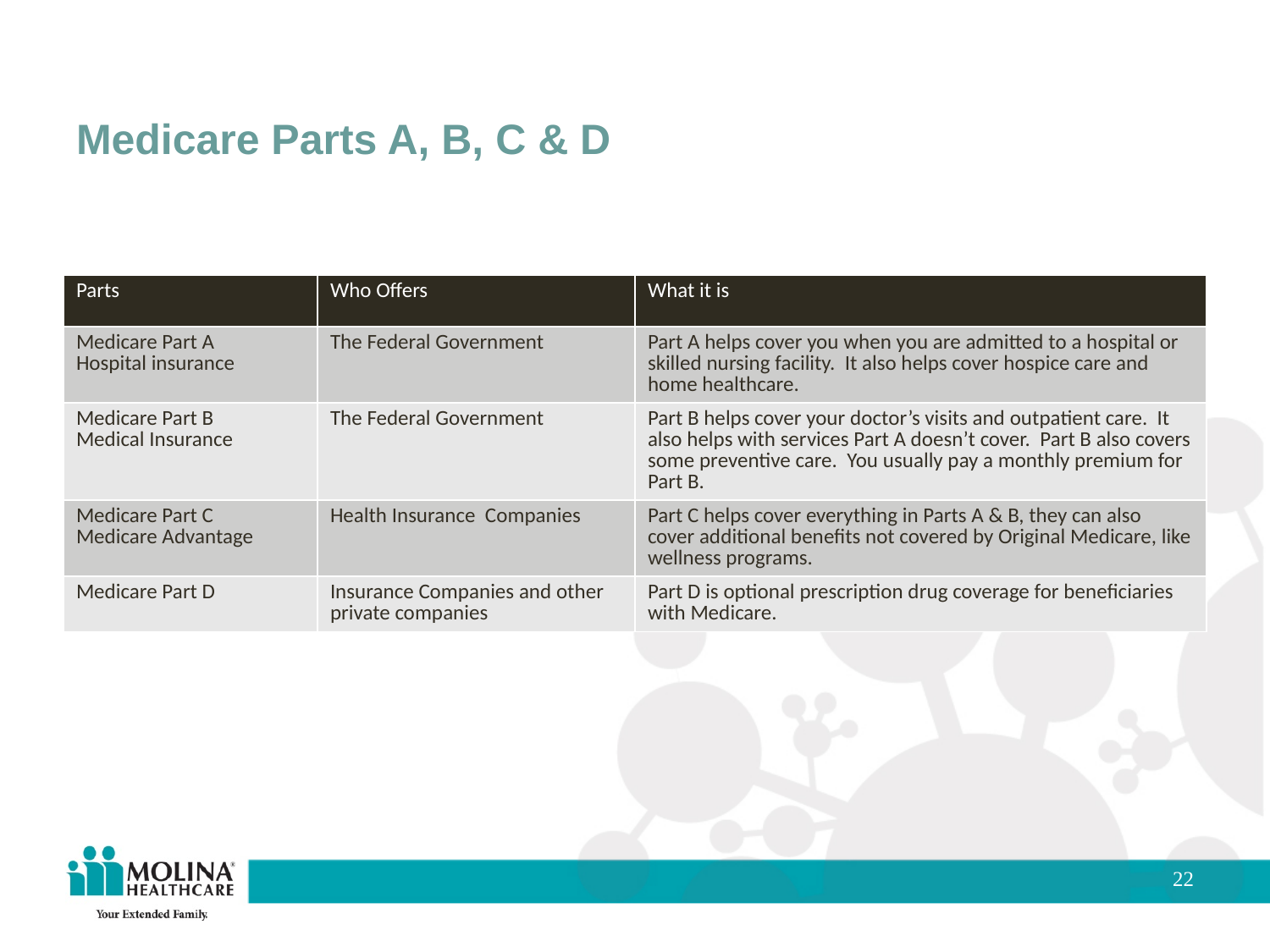

# Medicare Parts A, B, C & D
| Parts | Who Offers | What it is |
| --- | --- | --- |
| Medicare Part A Hospital insurance | The Federal Government | Part A helps cover you when you are admitted to a hospital or skilled nursing facility. It also helps cover hospice care and home healthcare. |
| Medicare Part B Medical Insurance | The Federal Government | Part B helps cover your doctor’s visits and outpatient care. It also helps with services Part A doesn’t cover. Part B also covers some preventive care. You usually pay a monthly premium for Part B. |
| Medicare Part C Medicare Advantage | Health Insurance Companies | Part C helps cover everything in Parts A & B, they can also cover additional benefits not covered by Original Medicare, like wellness programs. |
| Medicare Part D | Insurance Companies and other private companies | Part D is optional prescription drug coverage for beneficiaries with Medicare. |
22